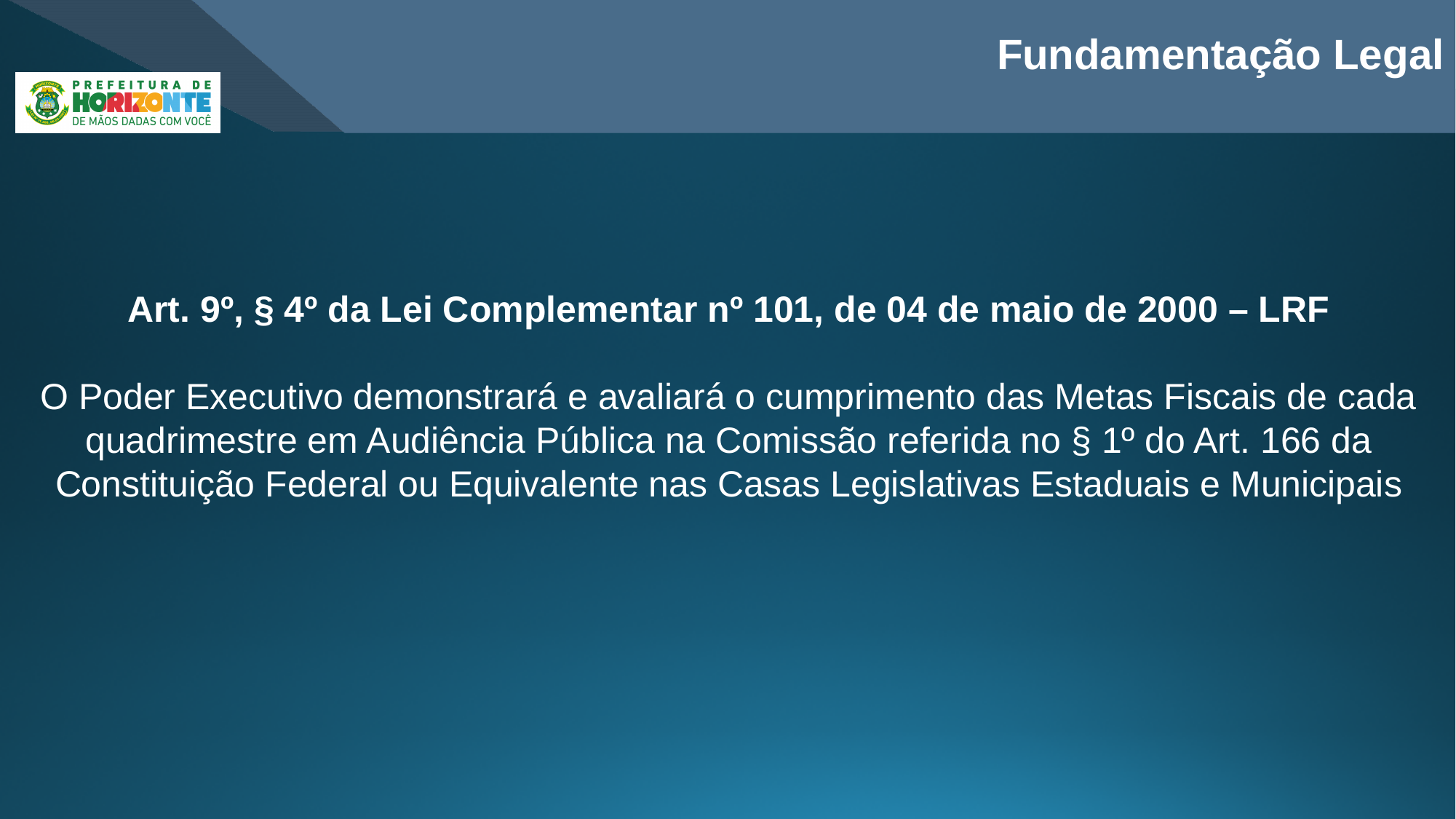

Fundamentação Legal
Art. 9º, § 4º da Lei Complementar nº 101, de 04 de maio de 2000 – LRF

O Poder Executivo demonstrará e avaliará o cumprimento das Metas Fiscais de cada quadrimestre em Audiência Pública na Comissão referida no § 1º do Art. 166 da Constituição Federal ou Equivalente nas Casas Legislativas Estaduais e Municipais